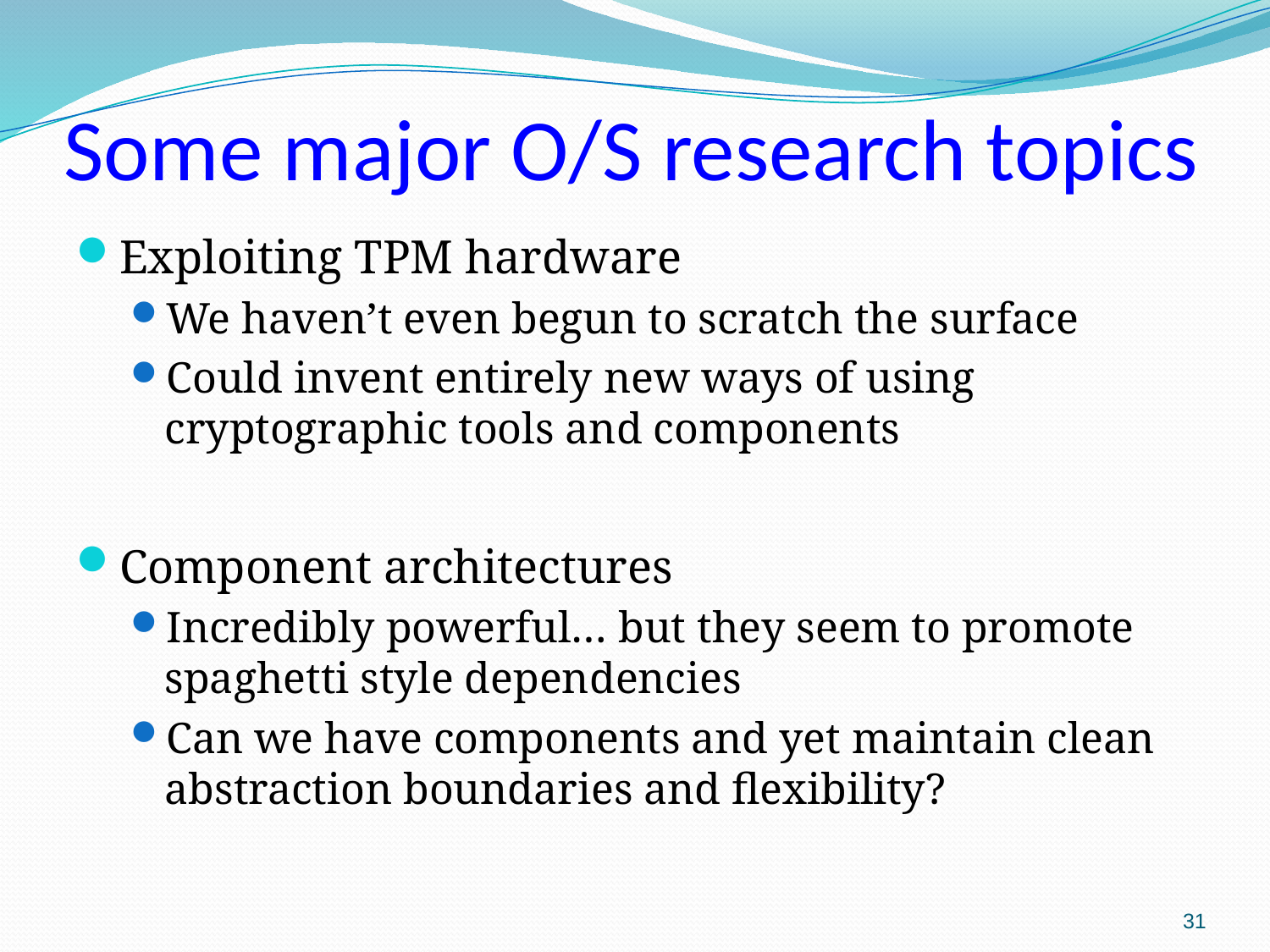

# Some major O/S research topics
Exploiting TPM hardware
We haven’t even begun to scratch the surface
Could invent entirely new ways of using cryptographic tools and components

Component architectures
Incredibly powerful… but they seem to promote spaghetti style dependencies
Can we have components and yet maintain clean abstraction boundaries and flexibility?
31